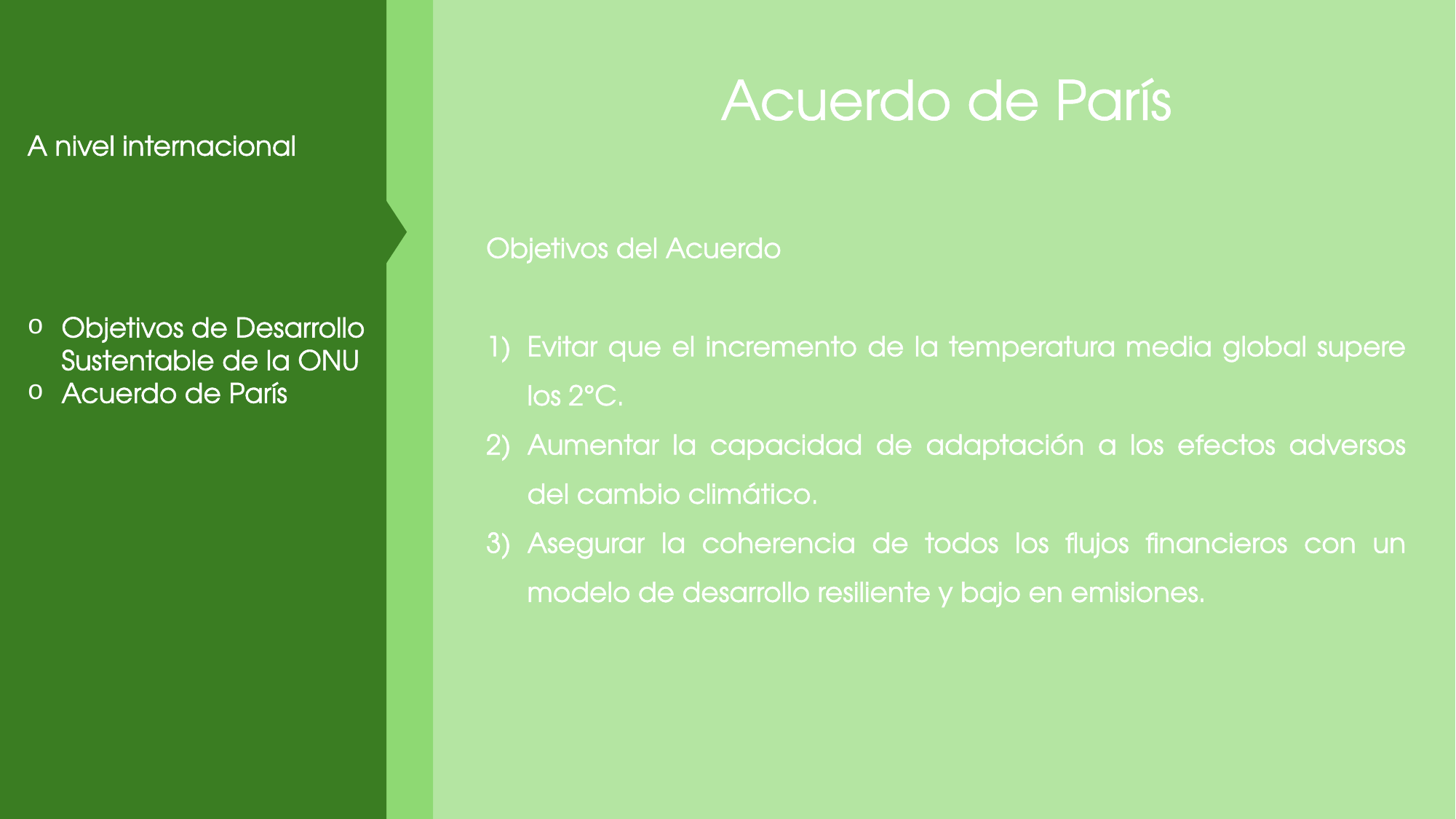

A nivel internacional
Objetivos de Desarrollo Sustentable de la ONU
Acuerdo de París

Desde la filosofía
Escuela conservacionista
Escuela preservacionista
Acuerdo de París
Objetivos del Acuerdo

Evitar que el incremento de la temperatura media global supere los 2°C.
Aumentar la capacidad de adaptación a los efectos adversos del cambio climático.
Asegurar la coherencia de todos los flujos financieros con un modelo de desarrollo resiliente y bajo en emisiones.